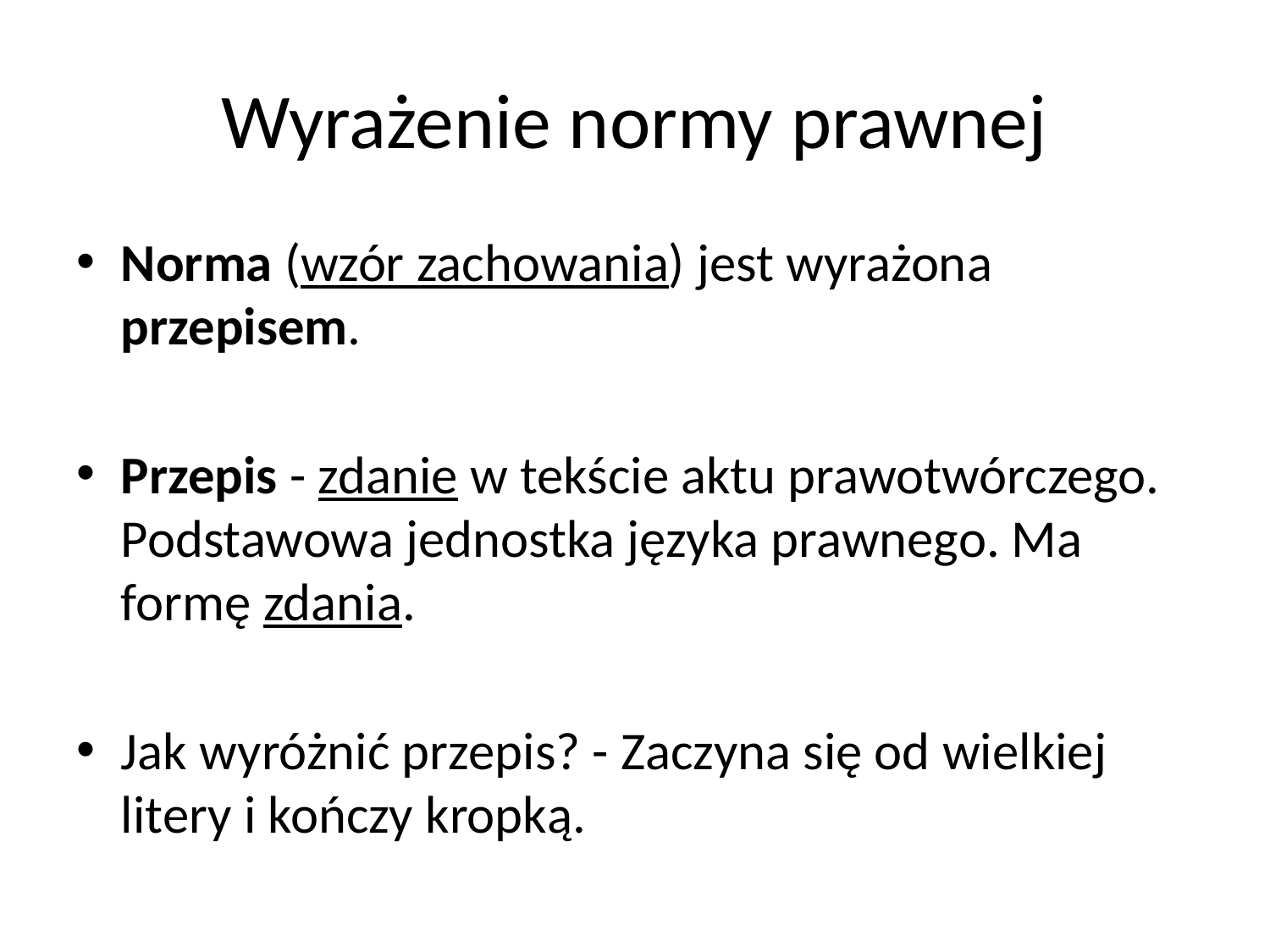

# Wyrażenie normy prawnej
Norma (wzór zachowania) jest wyrażona przepisem.

Przepis - zdanie w tekście aktu prawotwórczego. Podstawowa jednostka języka prawnego. Ma formę zdania.

Jak wyróżnić przepis? - Zaczyna się od wielkiej litery i kończy kropką.